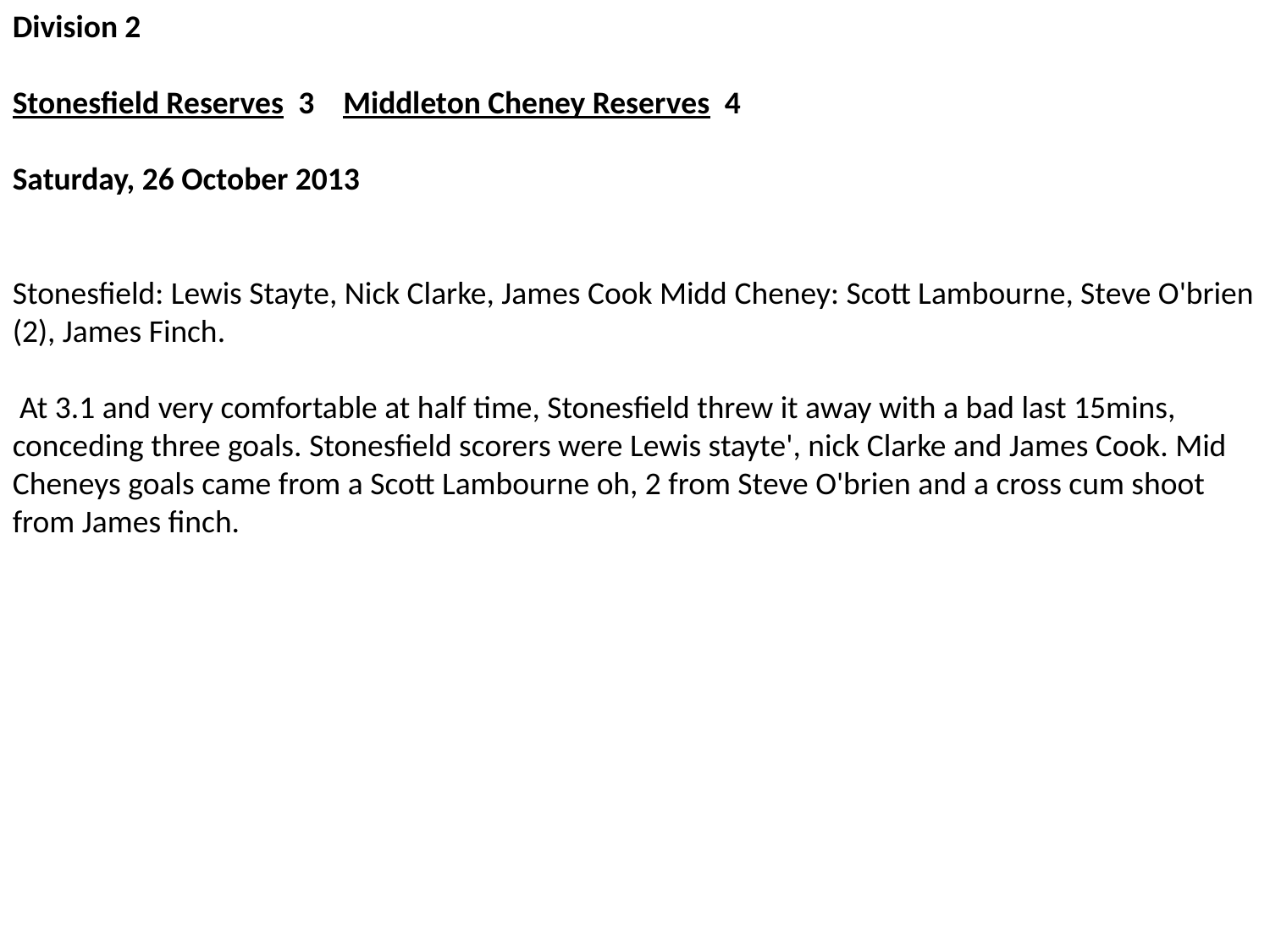

Division 2
Stonesfield Reserves  3    Middleton Cheney Reserves  4
Saturday, 26 October 2013
Stonesfield: Lewis Stayte, Nick Clarke, James Cook Midd Cheney: Scott Lambourne, Steve O'brien (2), James Finch.

 At 3.1 and very comfortable at half time, Stonesfield threw it away with a bad last 15mins, conceding three goals. Stonesfield scorers were Lewis stayte', nick Clarke and James Cook. Mid Cheneys goals came from a Scott Lambourne oh, 2 from Steve O'brien and a cross cum shoot from James finch.